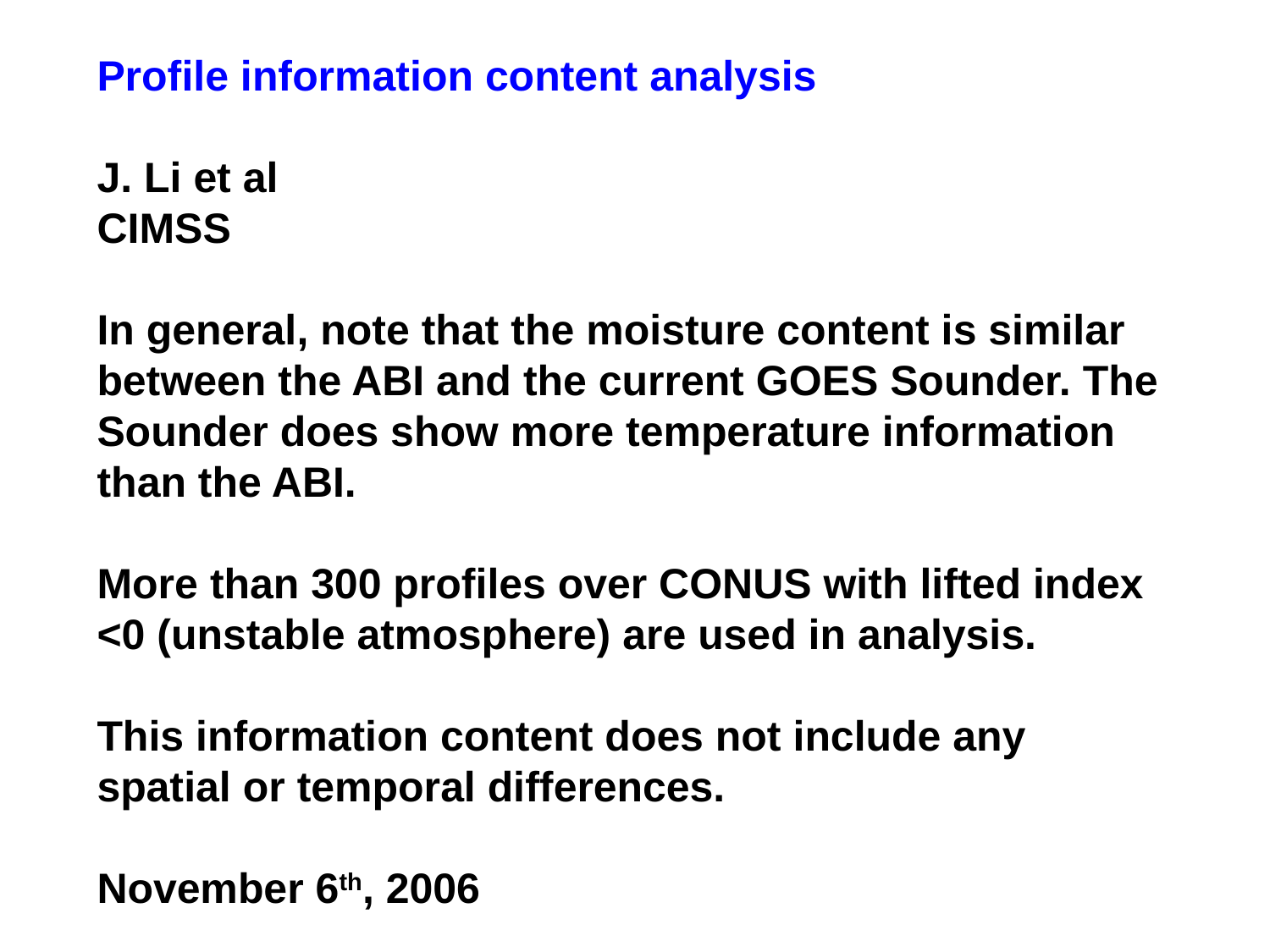

Profile information content analysis

J. Li et al
CIMSS

In general, note that the moisture content is similar between the ABI and the current GOES Sounder. The Sounder does show more temperature information than the ABI.

More than 300 profiles over CONUS with lifted index <0 (unstable atmosphere) are used in analysis.

This information content does not include any spatial or temporal differences.

November 6th, 2006